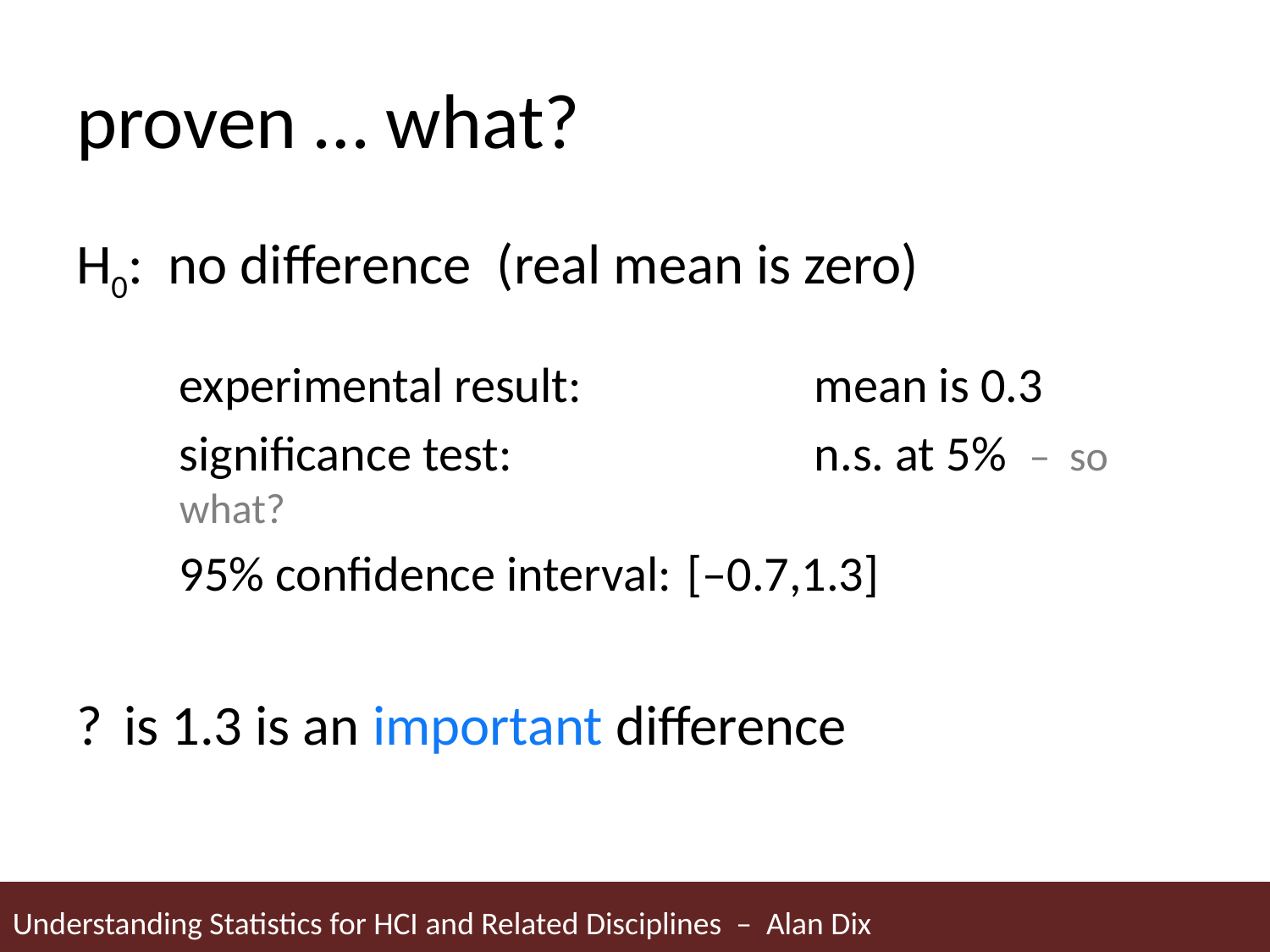

# proven … what?
H0:  no difference  (real mean is zero)

	experimental result: 		mean is 0.3
	significance test: 			n.s. at 5%  –  so what?
	95% confidence interval:	[–0.7,1.3]

?	is 1.3 is an important difference